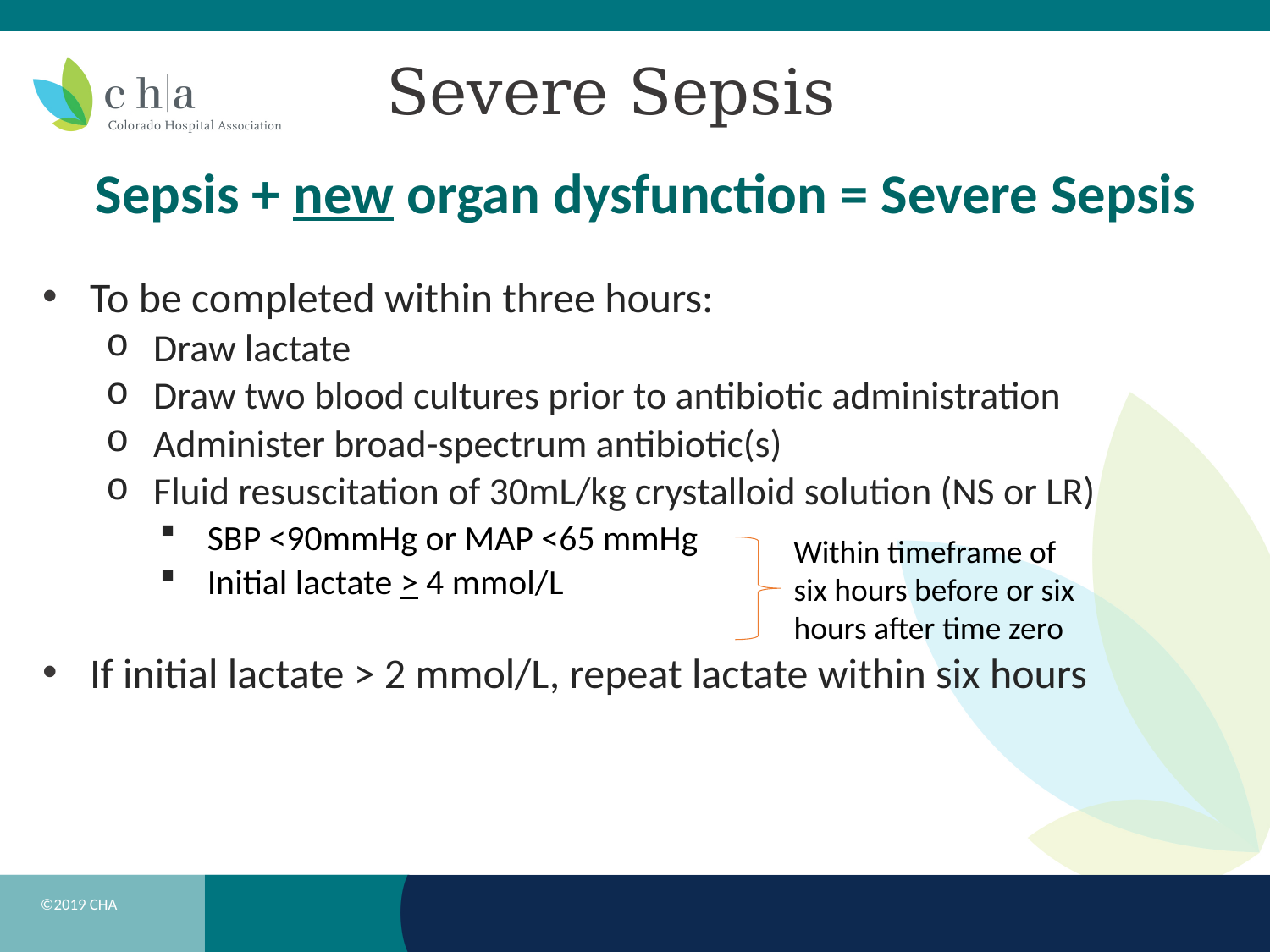

Severe Sepsis
Sepsis + new organ dysfunction = Severe Sepsis

To be completed within three hours:
Draw lactate
Draw two blood cultures prior to antibiotic administration
Administer broad-spectrum antibiotic(s)
Fluid resuscitation of 30mL/kg crystalloid solution (NS or LR)
SBP <90mmHg or MAP <65 mmHg
Initial lactate > 4 mmol/L

If initial lactate > 2 mmol/L, repeat lactate within six hours

Within timeframe of six hours before or six hours after time zero

©2019 CHA